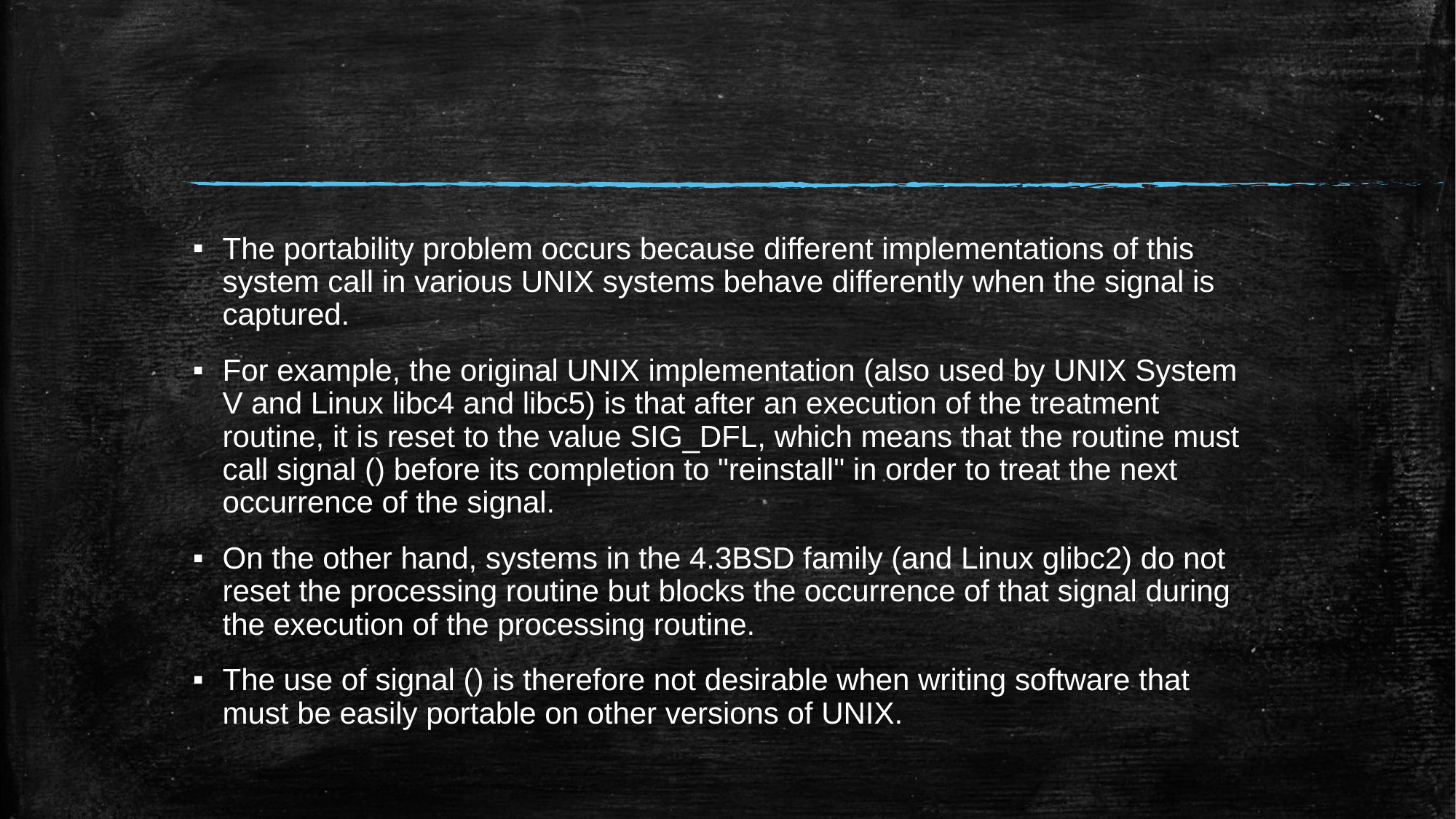

#
The portability problem occurs because different implementations of this system call in various UNIX systems behave differently when the signal is captured.
For example, the original UNIX implementation (also used by UNIX System V and Linux libc4 and libc5) is that after an execution of the treatment routine, it is reset to the value SIG_DFL, which means that the routine must call signal () before its completion to "reinstall" in order to treat the next occurrence of the signal.
On the other hand, systems in the 4.3BSD family (and Linux glibc2) do not reset the processing routine but blocks the occurrence of that signal during the execution of the processing routine.
The use of signal () is therefore not desirable when writing software that must be easily portable on other versions of UNIX.